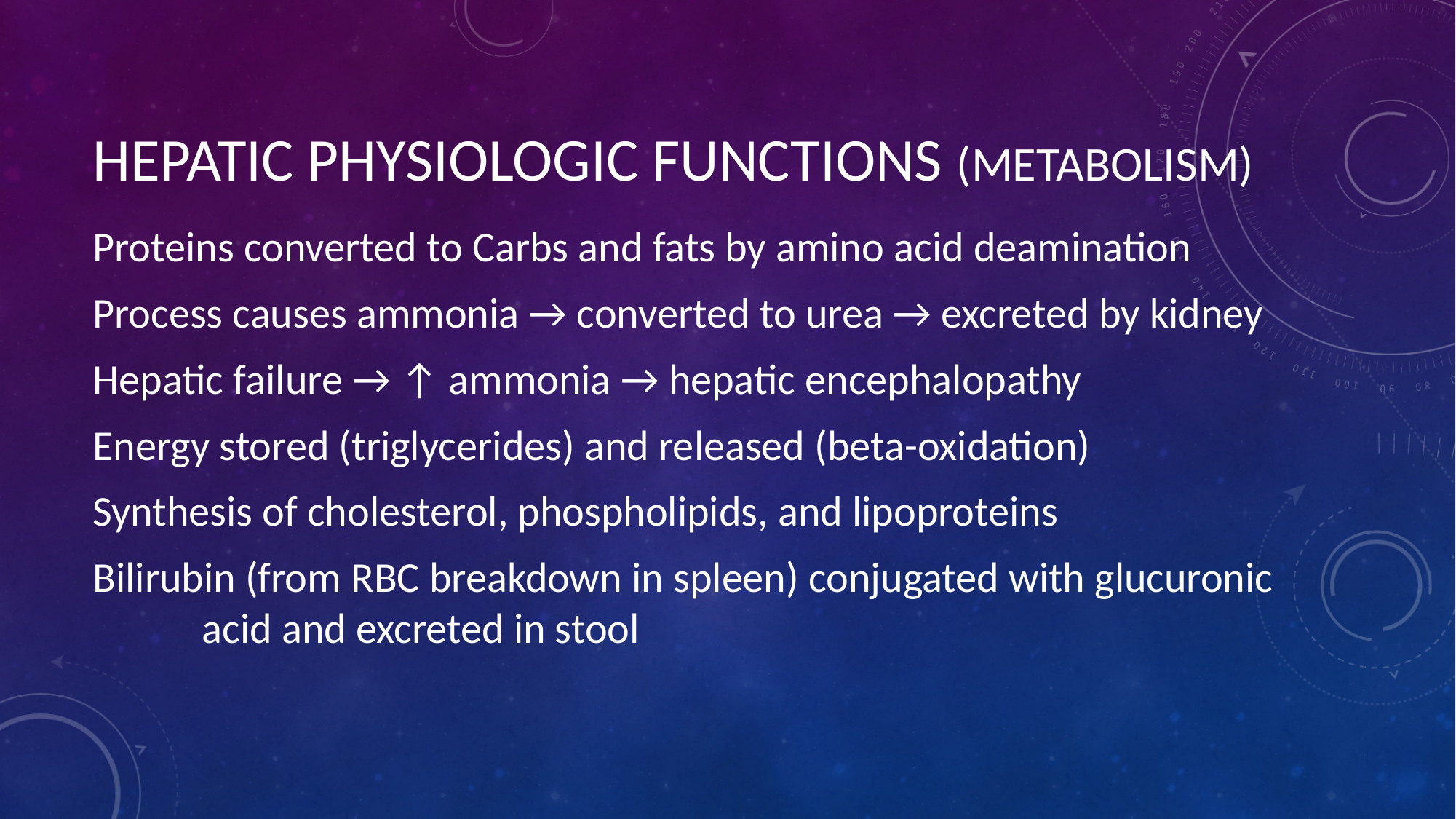

# Hepatic physiologic functions (Metabolism)
Proteins converted to Carbs and fats by amino acid deamination
Process causes ammonia → converted to urea → excreted by kidney
Hepatic failure → ↑ ammonia → hepatic encephalopathy
Energy stored (triglycerides) and released (beta-oxidation)
Synthesis of cholesterol, phospholipids, and lipoproteins
Bilirubin (from RBC breakdown in spleen) conjugated with glucuronic 	acid and excreted in stool